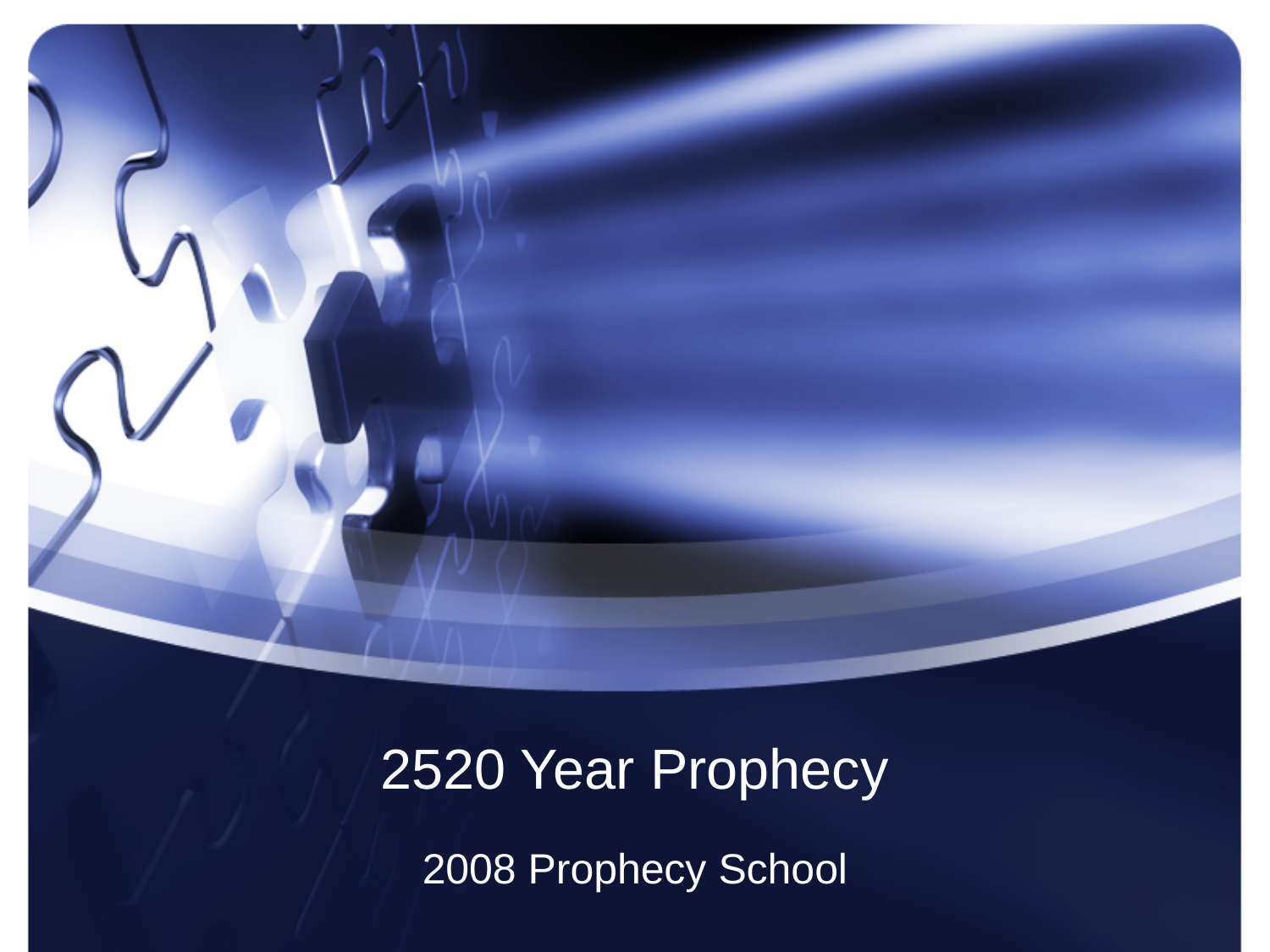

# 2520 Year Prophecy
2008 Prophecy School